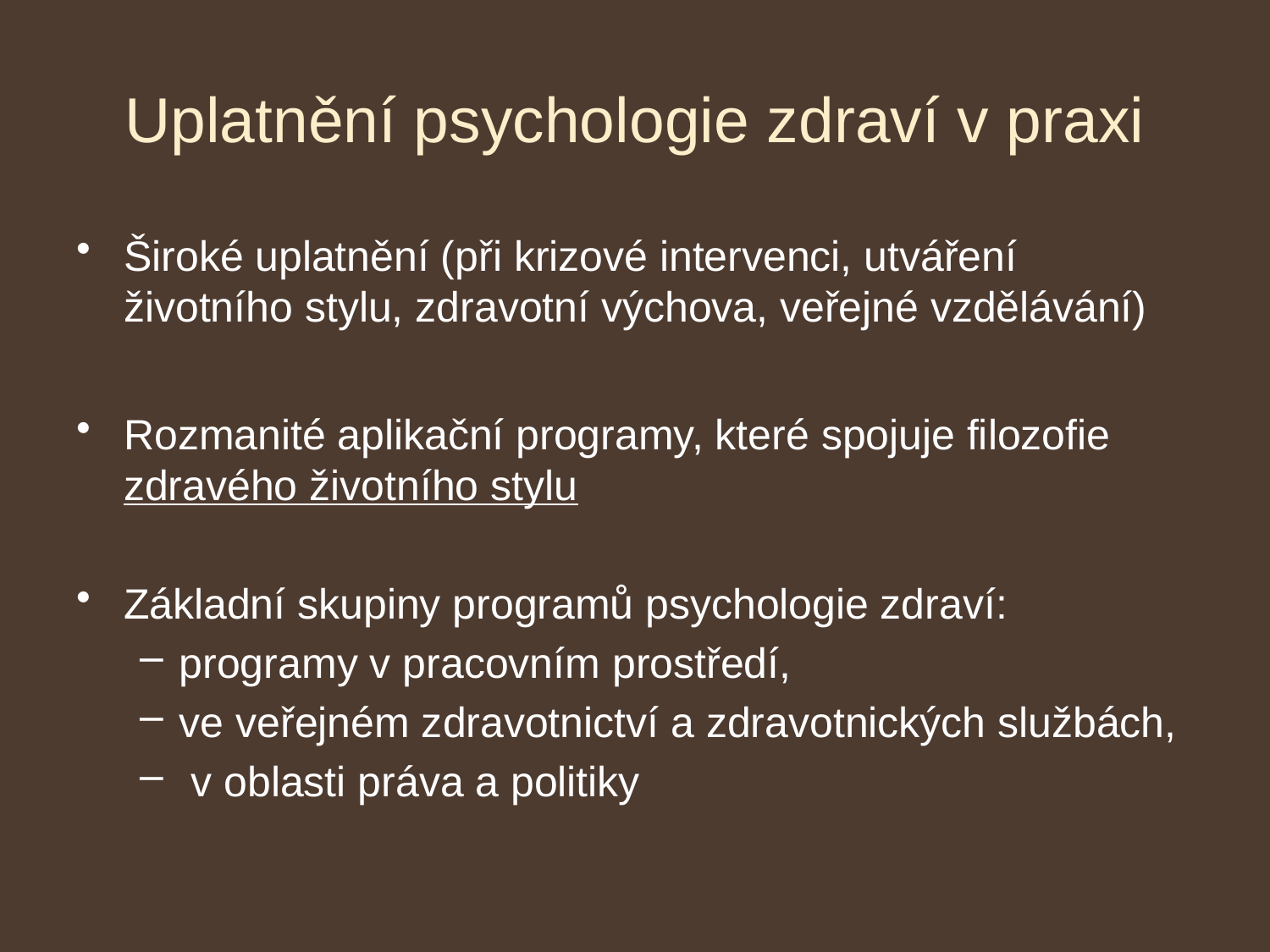

# Uplatnění psychologie zdraví v praxi
Široké uplatnění (při krizové intervenci, utváření životního stylu, zdravotní výchova, veřejné vzdělávání)

Rozmanité aplikační programy, které spojuje filozofie zdravého životního stylu

Základní skupiny programů psychologie zdraví:
programy v pracovním prostředí,
ve veřejném zdravotnictví a zdravotnických službách,
 v oblasti práva a politiky